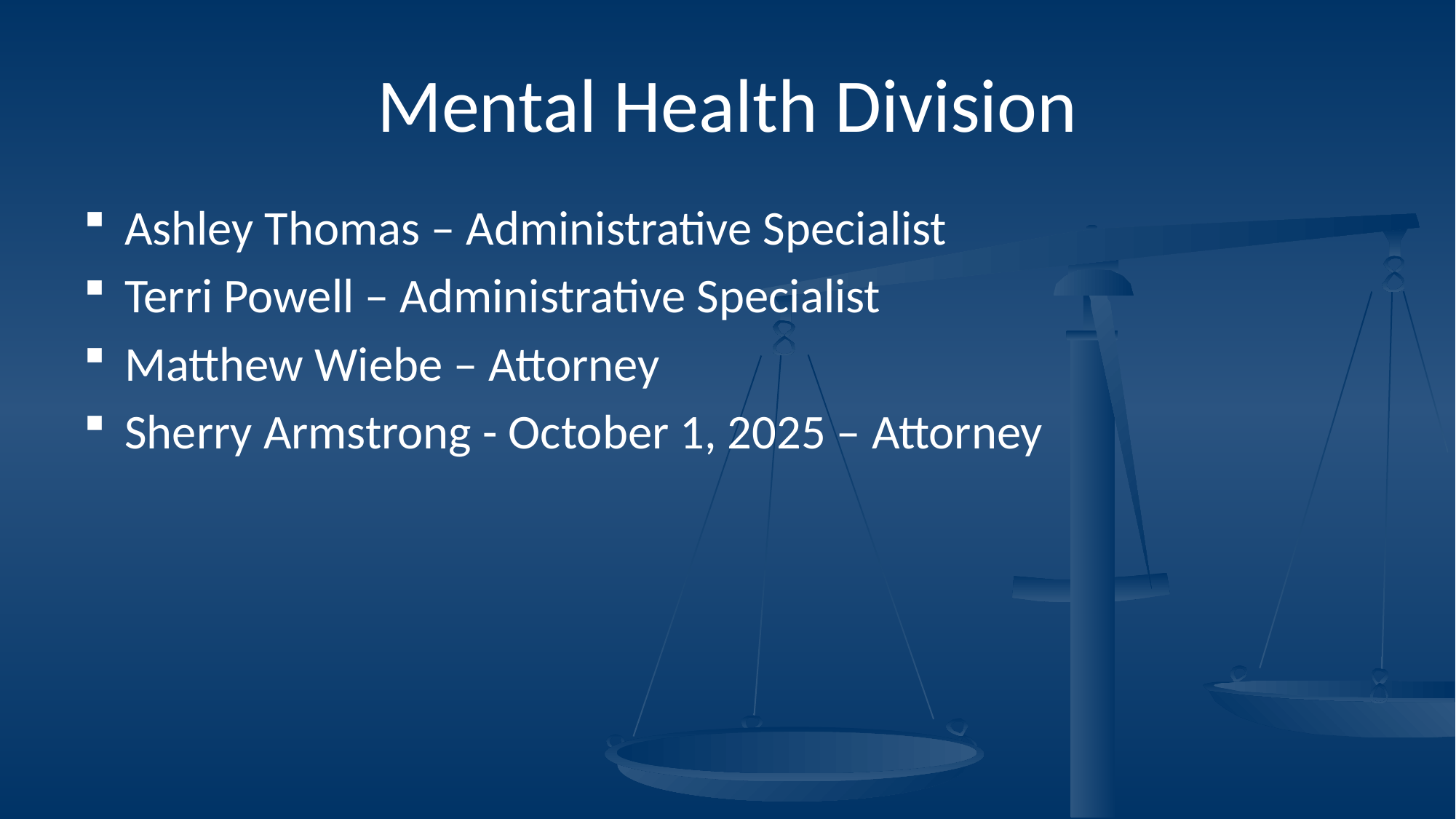

# Mental Health Division
Ashley Thomas – Administrative Specialist
Terri Powell – Administrative Specialist
Matthew Wiebe – Attorney
Sherry Armstrong - October 1, 2025 – Attorney